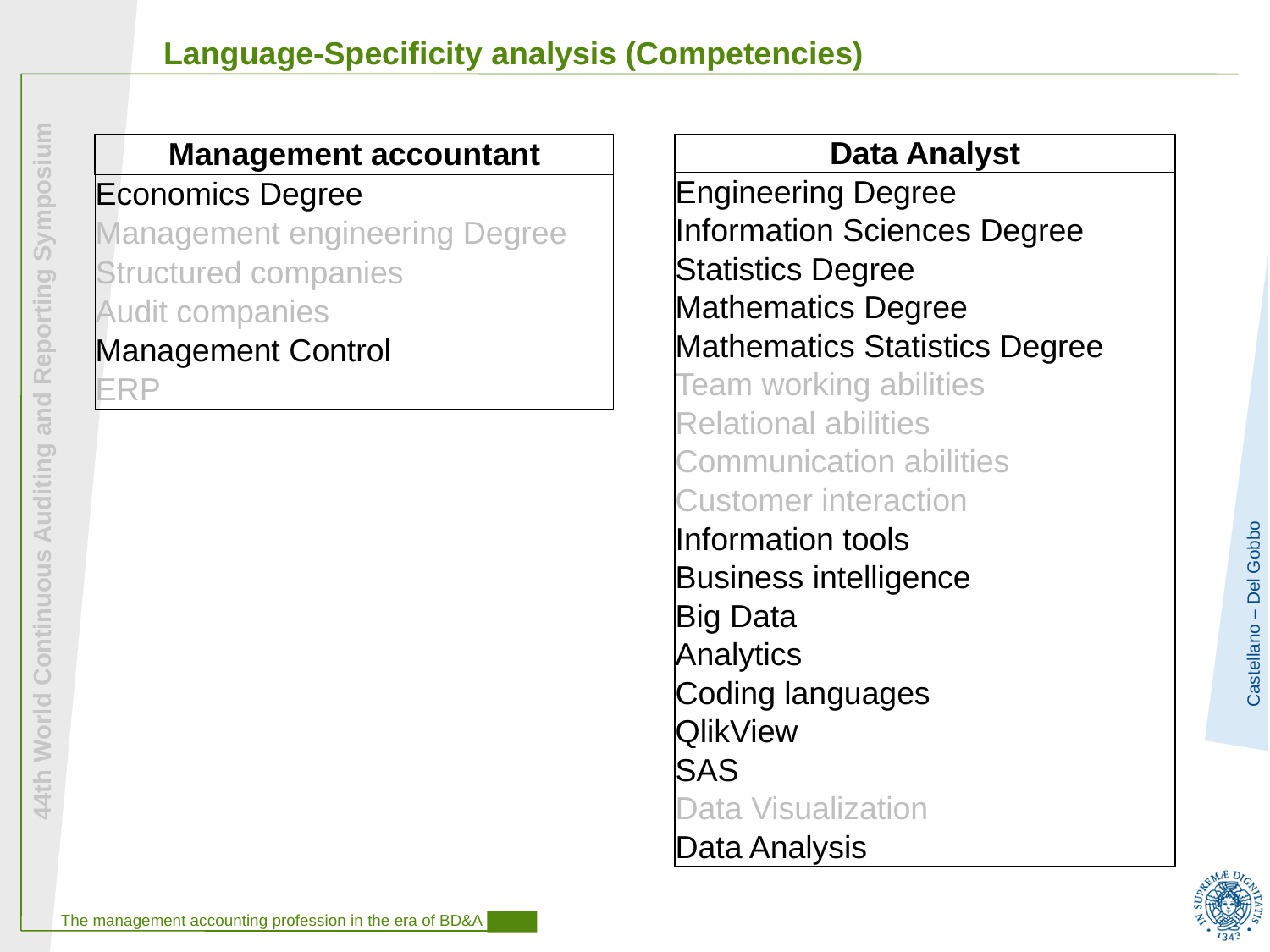

Language-Specificity analysis (Competencies)

| Management accountant |
| --- |
| Economics Degree |
| Management engineering Degree |
| Structured companies |
| Audit companies |
| Management Control |
| ERP |
| Data Analyst |
| --- |
| Engineering Degree |
| Information Sciences Degree |
| Statistics Degree |
| Mathematics Degree |
| Mathematics Statistics Degree |
| Team working abilities |
| Relational abilities |
| Communication abilities |
| Customer interaction |
| Information tools |
| Business intelligence |
| Big Data |
| Analytics |
| Coding languages |
| QlikView |
| SAS |
| Data Visualization |
| Data Analysis |